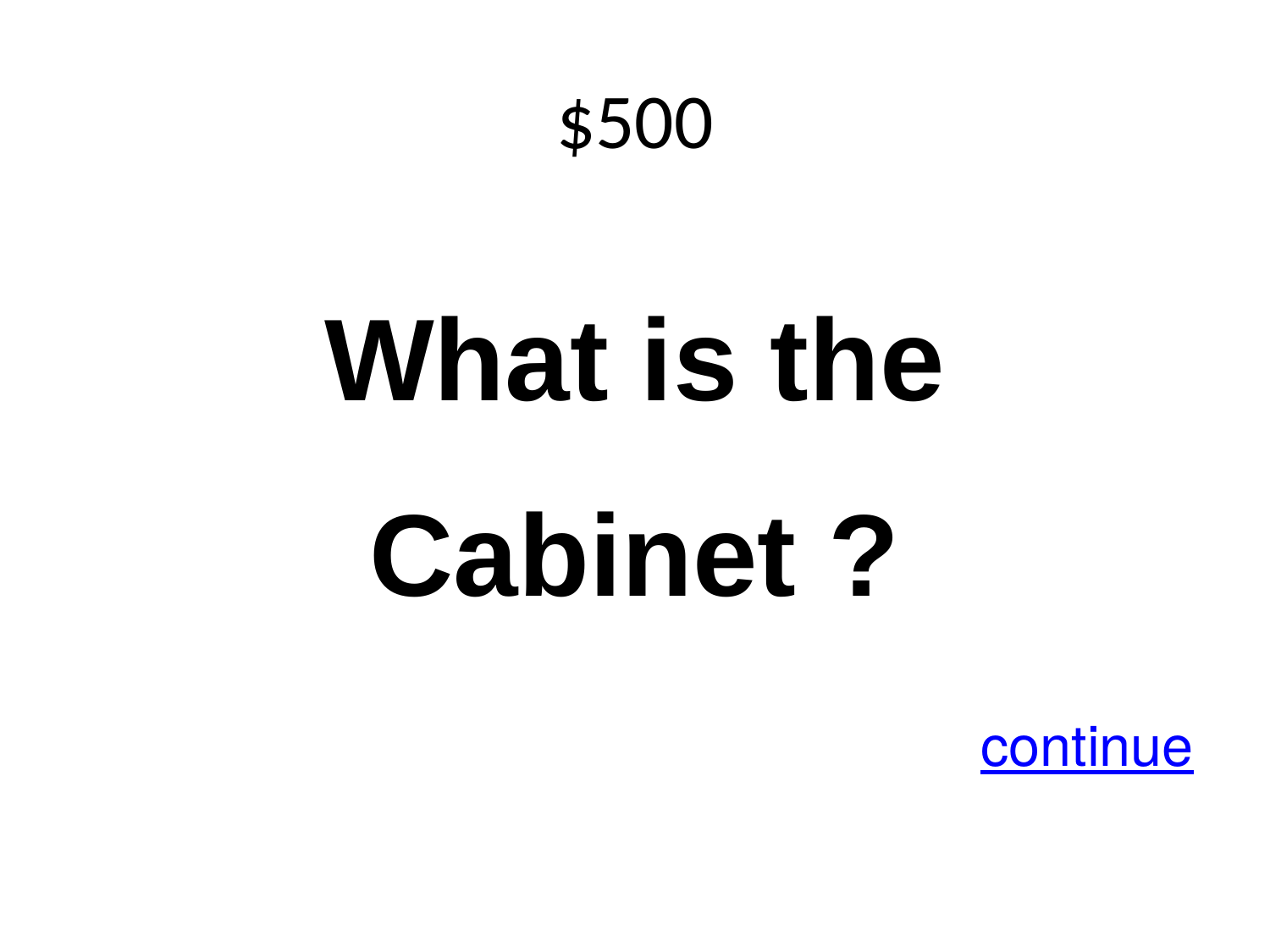

# $500
What is the Cabinet ?

continue